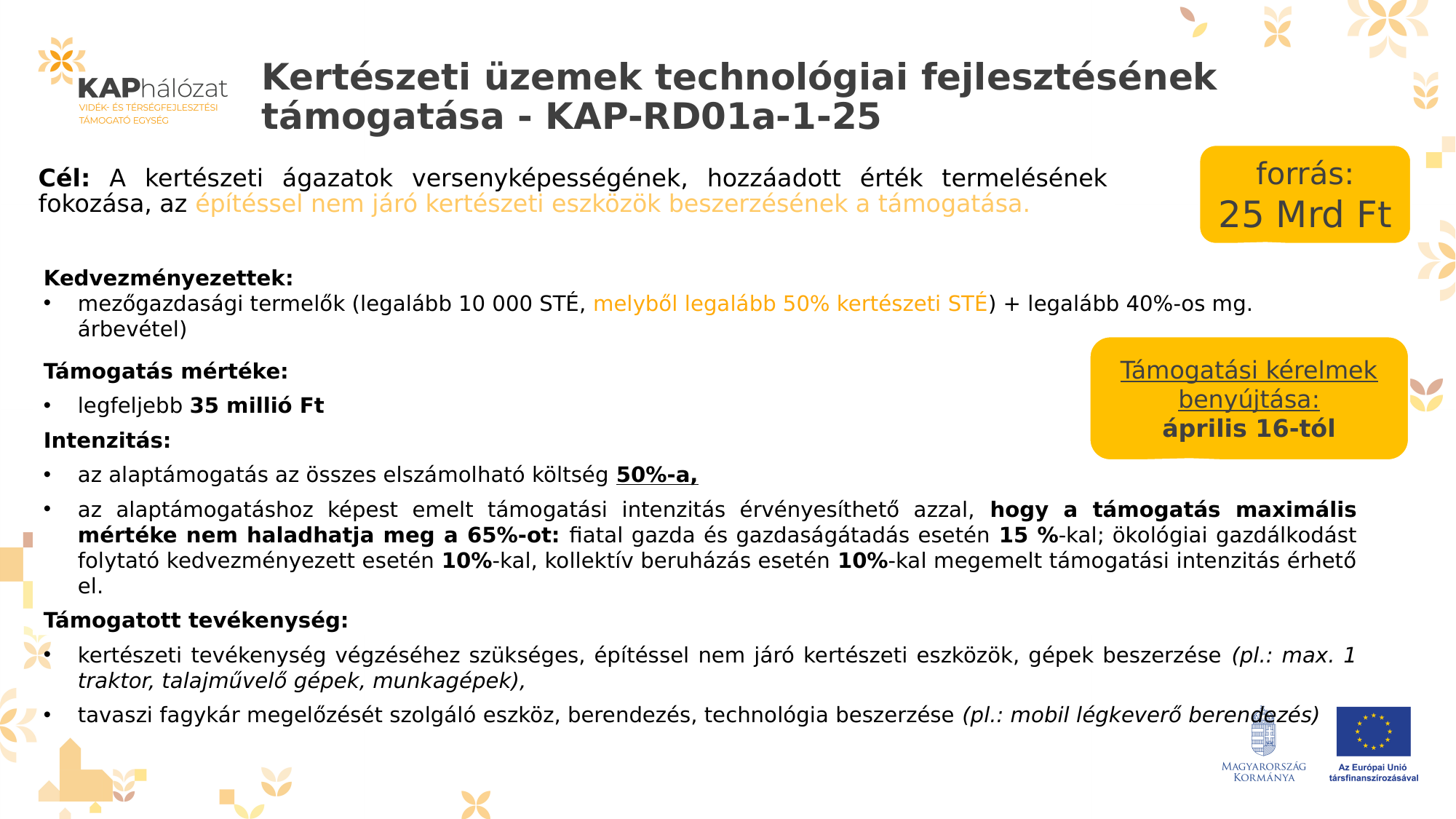

# Kertészeti üzemek technológiai fejlesztésének támogatása - KAP-RD01a-1-25
forrás:
25 Mrd Ft
Cél: A kertészeti ágazatok versenyképességének, hozzáadott érték termelésének fokozása, az építéssel nem járó kertészeti eszközök beszerzésének a támogatása.
Kedvezményezettek:
mezőgazdasági termelők (legalább 10 000 STÉ, melyből legalább 50% kertészeti STÉ) + legalább 40%-os mg. árbevétel)
Támogatási kérelmek benyújtása:
április 16-tól
Támogatás mértéke:
legfeljebb 35 millió Ft
Intenzitás:
az alaptámogatás az összes elszámolható költség 50%-a,
az alaptámogatáshoz képest emelt támogatási intenzitás érvényesíthető azzal, hogy a támogatás maximális mértéke nem haladhatja meg a 65%-ot: fiatal gazda és gazdaságátadás esetén 15 %-kal; ökológiai gazdálkodást folytató kedvezményezett esetén 10%-kal, kollektív beruházás esetén 10%-kal megemelt támogatási intenzitás érhető el.
Támogatott tevékenység:
kertészeti tevékenység végzéséhez szükséges, építéssel nem járó kertészeti eszközök, gépek beszerzése (pl.: max. 1 traktor, talajművelő gépek, munkagépek),
tavaszi fagykár megelőzését szolgáló eszköz, berendezés, technológia beszerzése (pl.: mobil légkeverő berendezés)